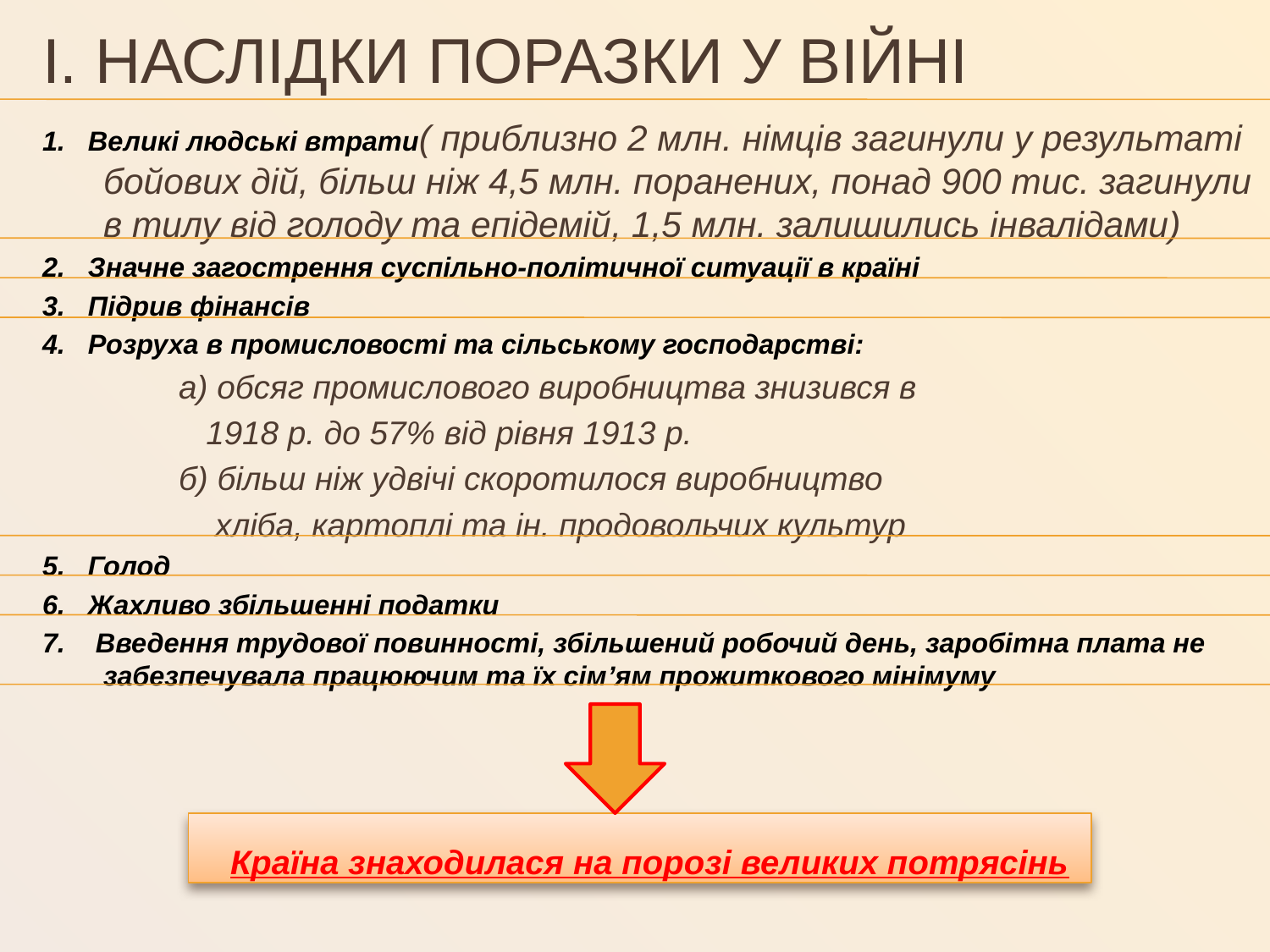

# I. Наслідки поразки у війні
1.   Великі людські втрати( приблизно 2 млн. німців загинули у результаті бойових дій, більш ніж 4,5 млн. поранених, понад 900 тис. загинули в тилу від голоду та епідемій, 1,5 млн. залишились інвалідами)
2.   Значне загострення суспільно-політичної ситуації в країні
3.   Підрив фінансів
4.   Розруха в промисловості та сільському господарстві:
               а) обсяг промислового виробництва знизився в
                  1918 р. до 57% від рівня 1913 р.
               б) більш ніж удвічі скоротилося виробництво
                   хліба, картоплі та ін. продовольчих культур
5.   Голод
6.   Жахливо збільшенні податки
7.    Введення трудової повинності, збільшений робочий день, заробітна плата не забезпечувала працюючим та їх сім’ям прожиткового мінімуму

Країна знаходилася на порозі великих потрясінь